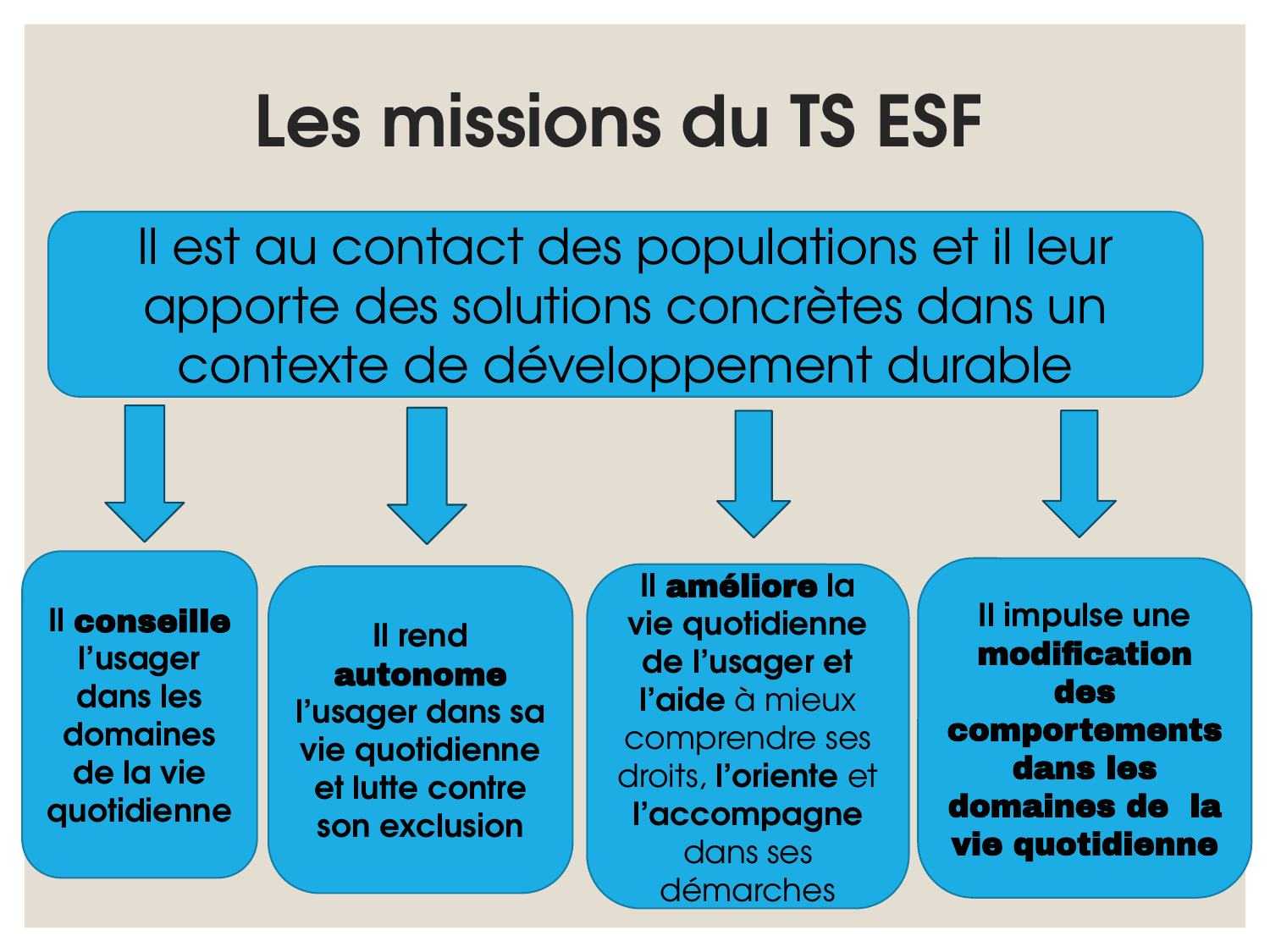

# Les missions du TS ESF
Il est au contact des populations et il leur apporte des solutions concrètes dans un contexte de développement durable

Il conseille l’usager dans les domaines de la vie quotidienne
Il impulse une modification des comportements dans les domaines de  la vie quotidienne
Il améliore la vie quotidienne de l’usager et l’aide à mieux comprendre ses droits, l’oriente et l’accompagne dans ses démarches
Il rend autonome l’usager dans sa vie quotidienne et lutte contre son exclusion